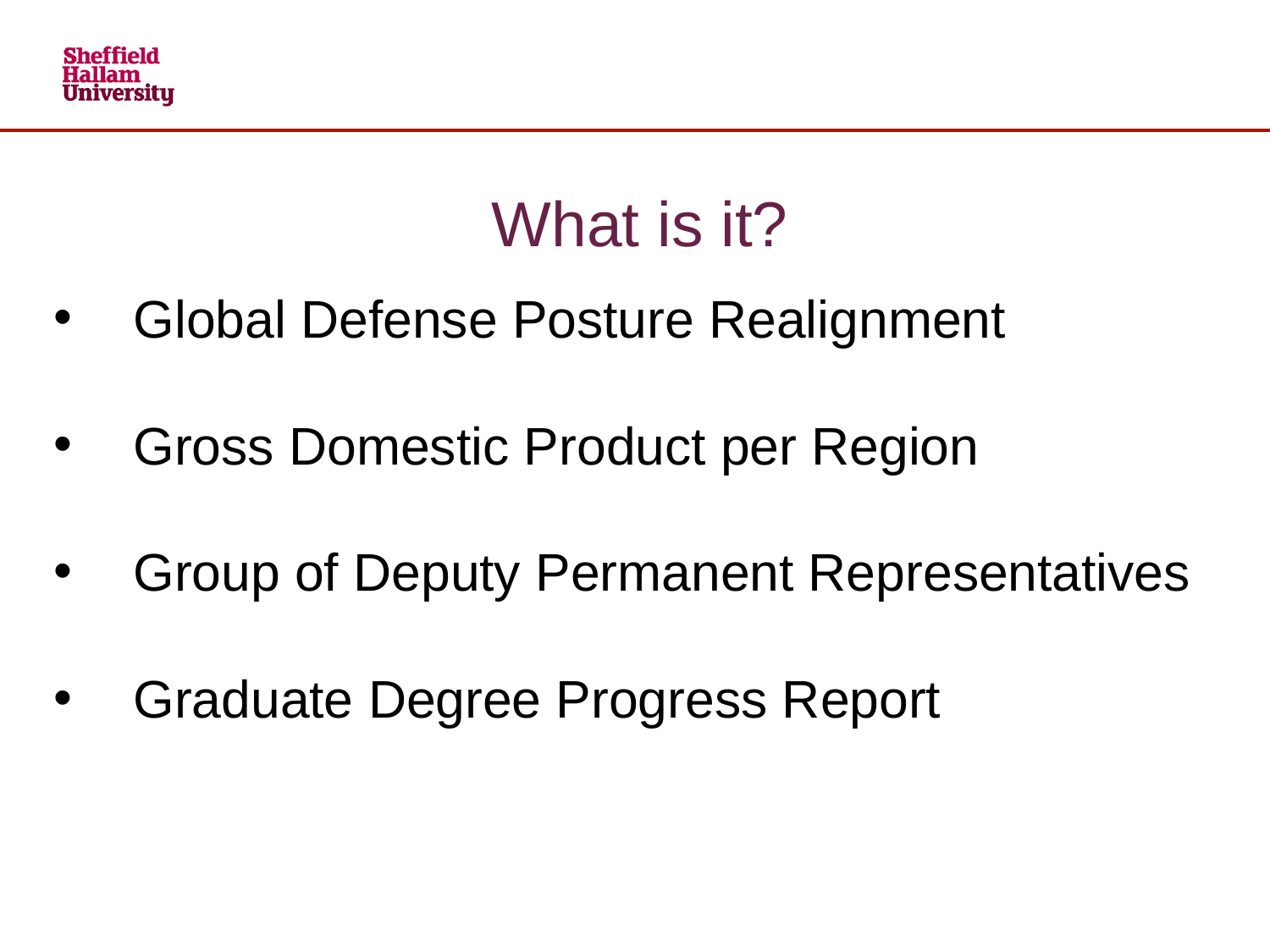

What is it?
Global Defense Posture Realignment

Gross Domestic Product per Region

Group of Deputy Permanent Representatives

Graduate Degree Progress Report